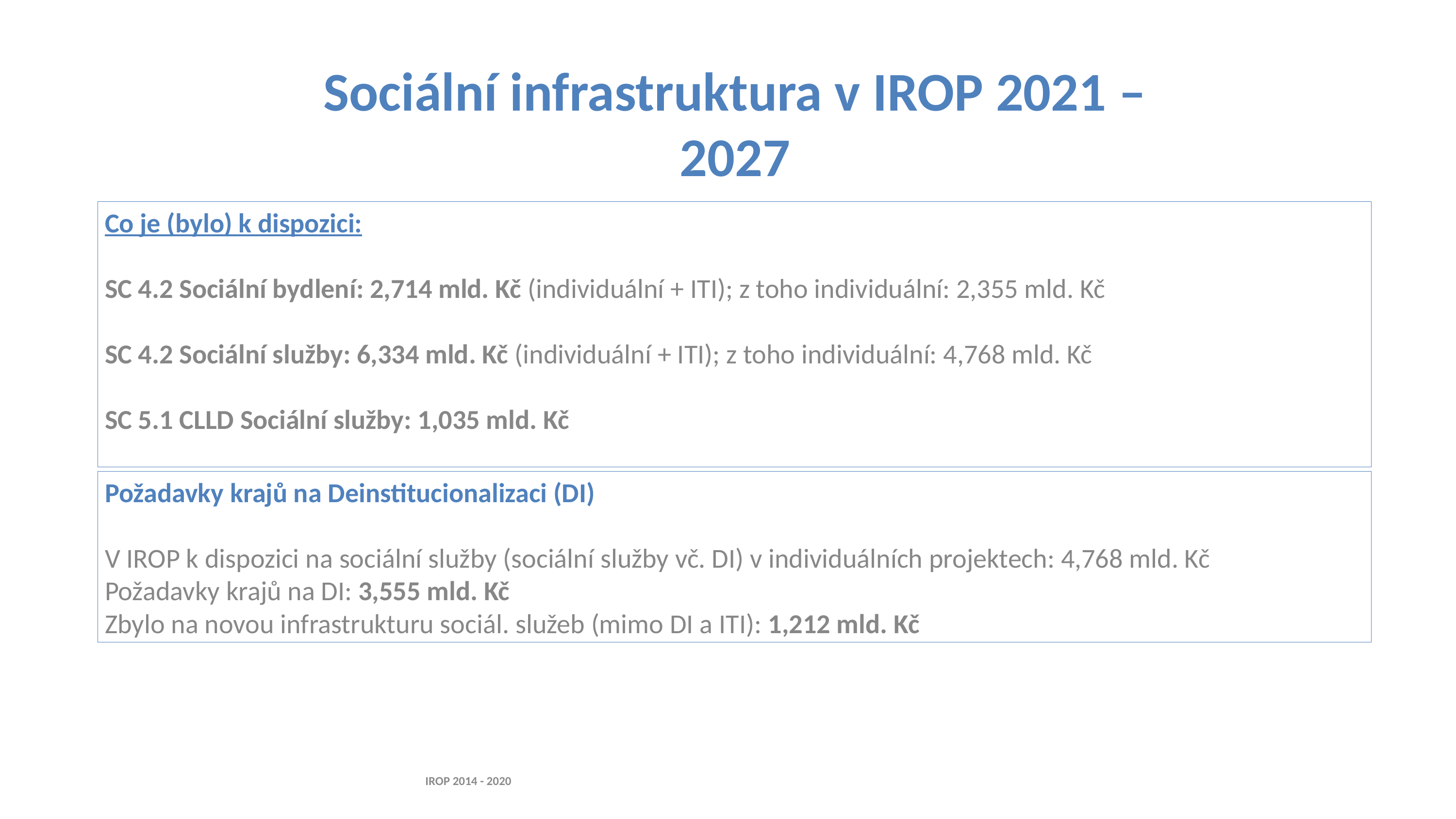

Sociální infrastruktura v IROP 2021 – 2027

Co je (bylo) k dispozici:

SC 4.2 Sociální bydlení: 2,714 mld. Kč (individuální + ITI); z toho individuální: 2,355 mld. Kč

SC 4.2 Sociální služby: 6,334 mld. Kč (individuální + ITI); z toho individuální: 4,768 mld. Kč

SC 5.1 CLLD Sociální služby: 1,035 mld. Kč

Požadavky krajů na Deinstitucionalizaci (DI)

V IROP k dispozici na sociální služby (sociální služby vč. DI) v individuálních projektech: 4,768 mld. Kč
Požadavky krajů na DI: 3,555 mld. Kč
Zbylo na novou infrastrukturu sociál. služeb (mimo DI a ITI): 1,212 mld. Kč
IROP 2014 - 2020